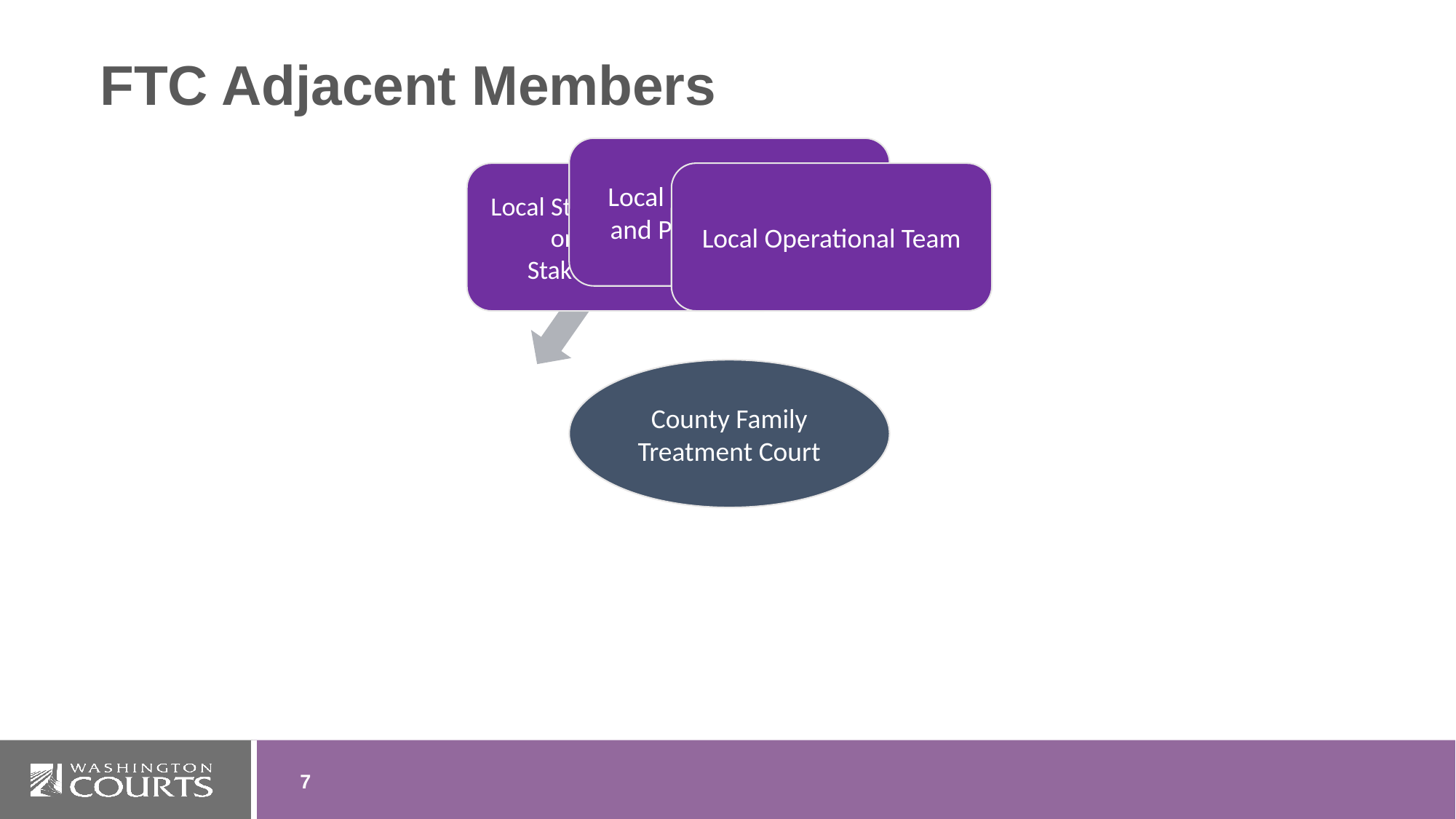

# FTC Adjacent Members
County Family Treatment Court
Local Operational Team